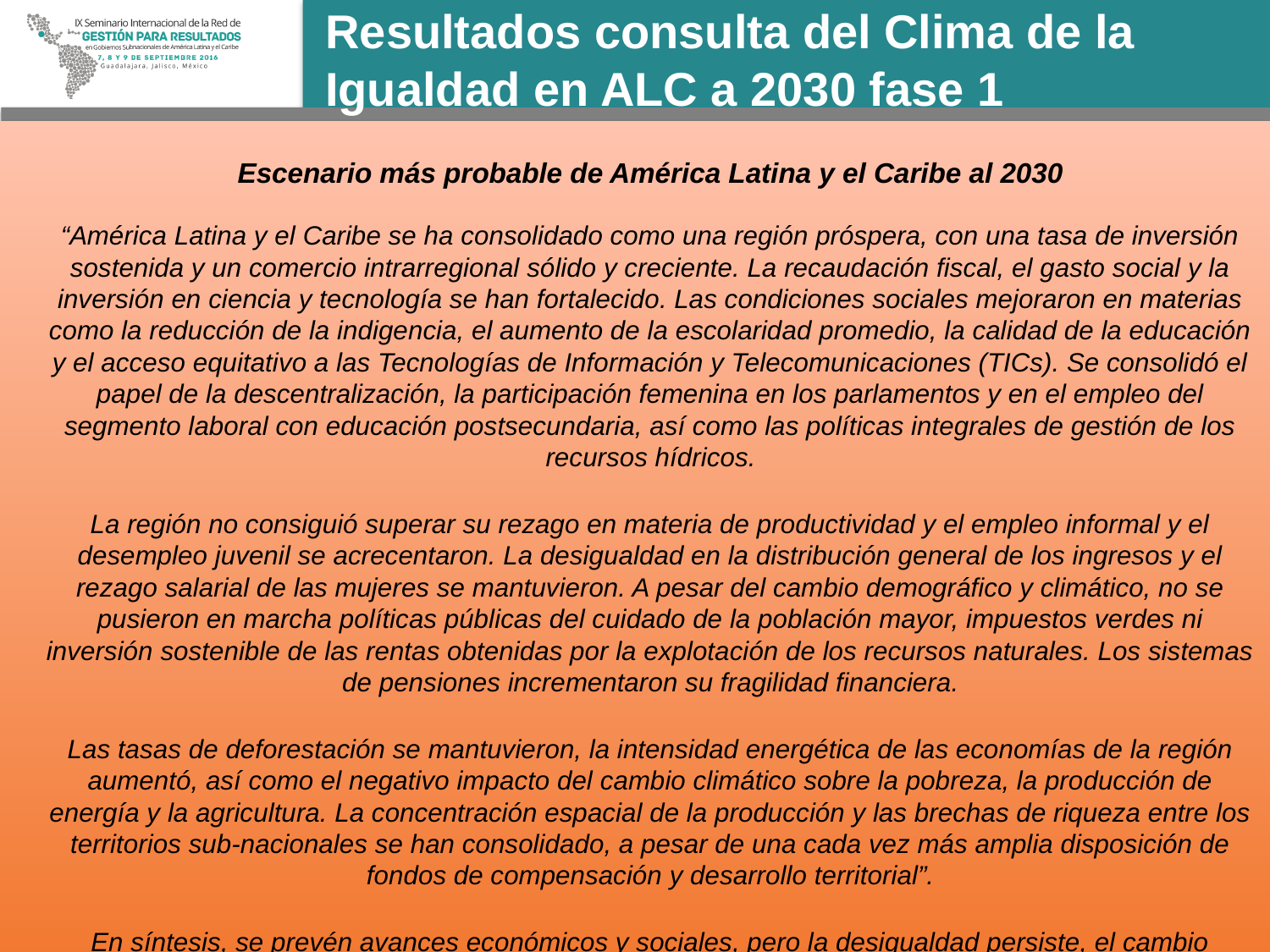

# Resultados consulta del Clima de la Igualdad en ALC a 2030 fase 1

Escenario más probable de América Latina y el Caribe al 2030

“América Latina y el Caribe se ha consolidado como una región próspera, con una tasa de inversión sostenida y un comercio intrarregional sólido y creciente. La recaudación fiscal, el gasto social y la inversión en ciencia y tecnología se han fortalecido. Las condiciones sociales mejoraron en materias como la reducción de la indigencia, el aumento de la escolaridad promedio, la calidad de la educación y el acceso equitativo a las Tecnologías de Información y Telecomunicaciones (TICs). Se consolidó el papel de la descentralización, la participación femenina en los parlamentos y en el empleo del segmento laboral con educación postsecundaria, así como las políticas integrales de gestión de los recursos hídricos.

La región no consiguió superar su rezago en materia de productividad y el empleo informal y el desempleo juvenil se acrecentaron. La desigualdad en la distribución general de los ingresos y el rezago salarial de las mujeres se mantuvieron. A pesar del cambio demográfico y climático, no se pusieron en marcha políticas públicas del cuidado de la población mayor, impuestos verdes ni inversión sostenible de las rentas obtenidas por la explotación de los recursos naturales. Los sistemas de pensiones incrementaron su fragilidad financiera.

Las tasas de deforestación se mantuvieron, la intensidad energética de las economías de la región aumentó, así como el negativo impacto del cambio climático sobre la pobreza, la producción de energía y la agricultura. La concentración espacial de la producción y las brechas de riqueza entre los territorios sub-nacionales se han consolidado, a pesar de una cada vez más amplia disposición de fondos de compensación y desarrollo territorial”.

En síntesis, se prevén avances económicos y sociales, pero la desigualdad persiste, el cambio climático muestra sus efectos y no se perciben cambios estructurales significativos.
34
Taller Planificación Prospectiva CEPAL-ILPES